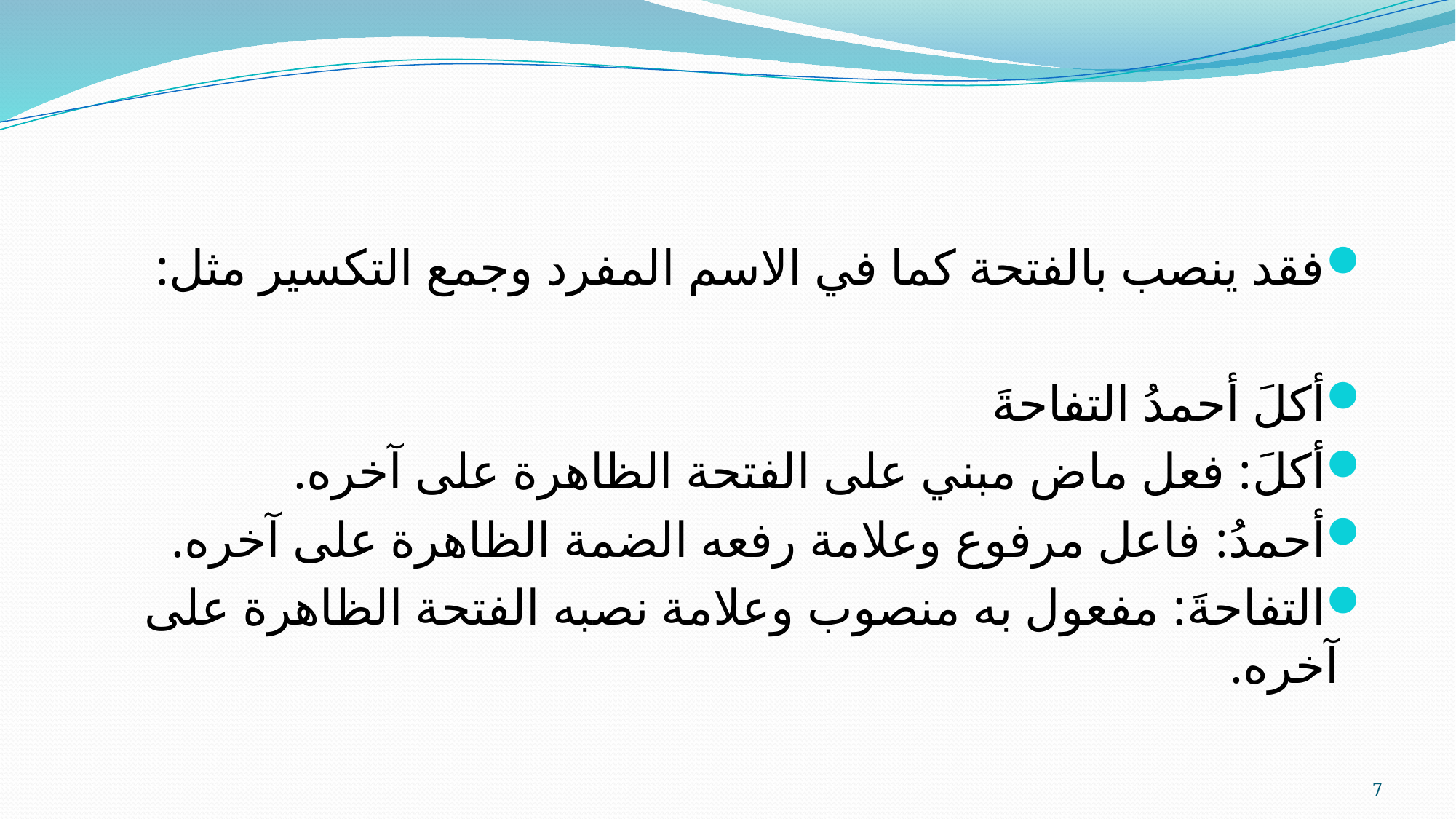

فقد ينصب بالفتحة كما في الاسم المفرد وجمع التكسير مثل:

أكلَ أحمدُ التفاحةَ
أكلَ: فعل ماض مبني على الفتحة الظاهرة على آخره.
أحمدُ: فاعل مرفوع وعلامة رفعه الضمة الظاهرة على آخره.
التفاحةَ: مفعول به منصوب وعلامة نصبه الفتحة الظاهرة على آخره.

7